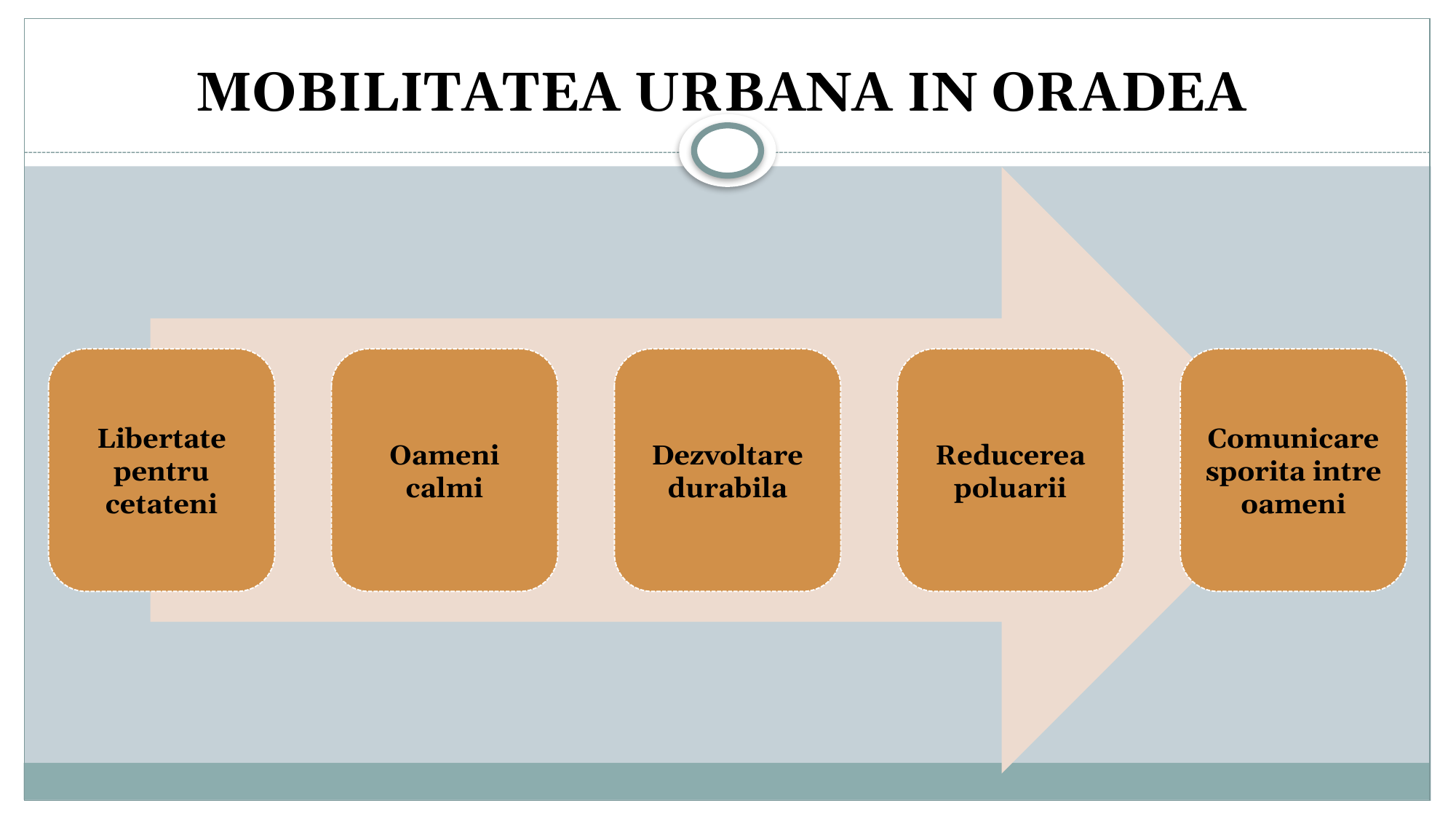

# MOBILITATEA URBANA IN ORADEA
Libertate pentru cetateni
Oameni calmi
Dezvoltare durabila
Reducerea poluarii
Comunicare sporita intre oameni